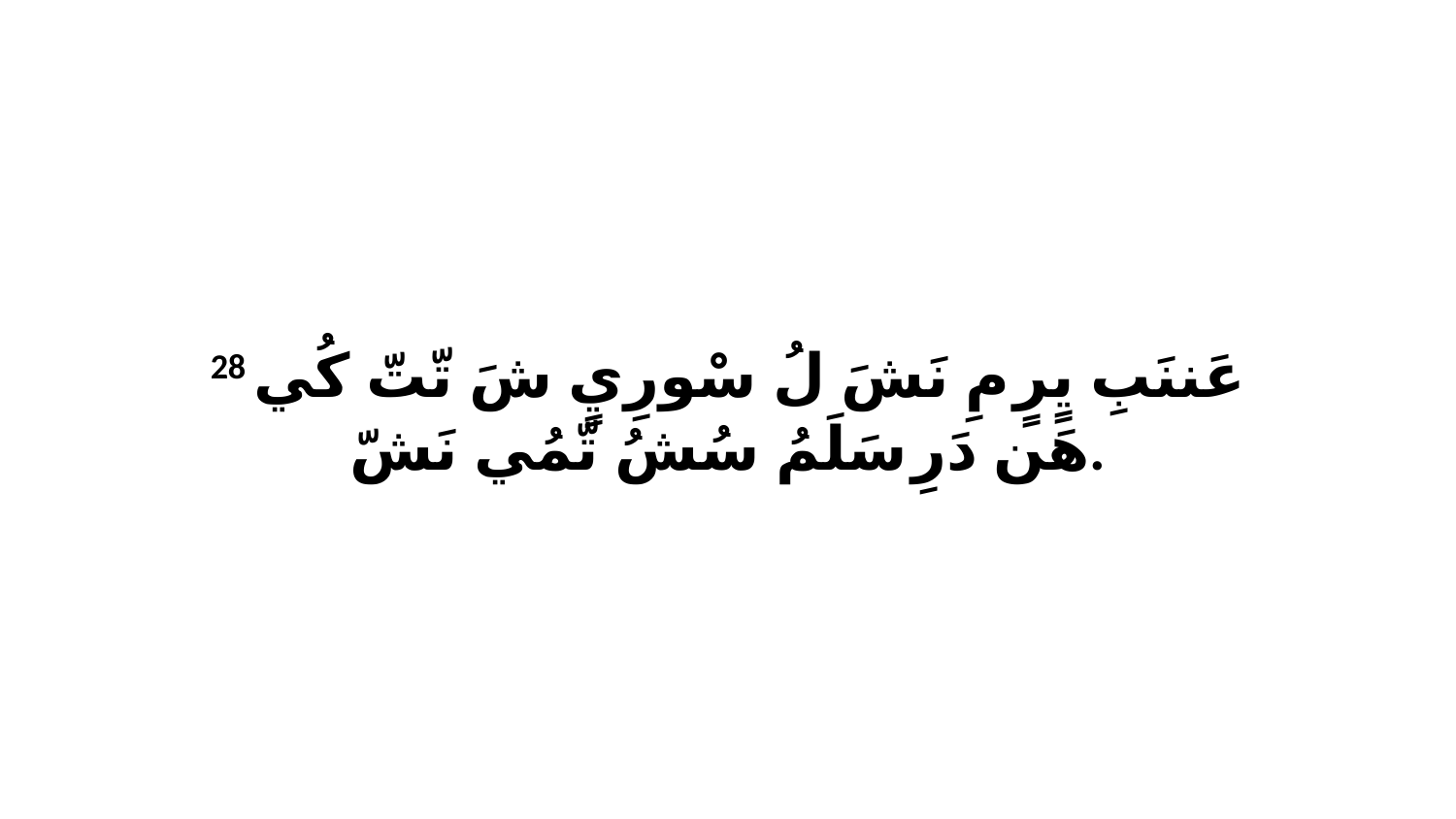

28 عَننَبِ يٍرٍ مِ نَشَ لُ سْورِيٍ شَ تّتّ كُي هَن دَرِ سَلَمُ سُشُ تّمُي نَشّ.